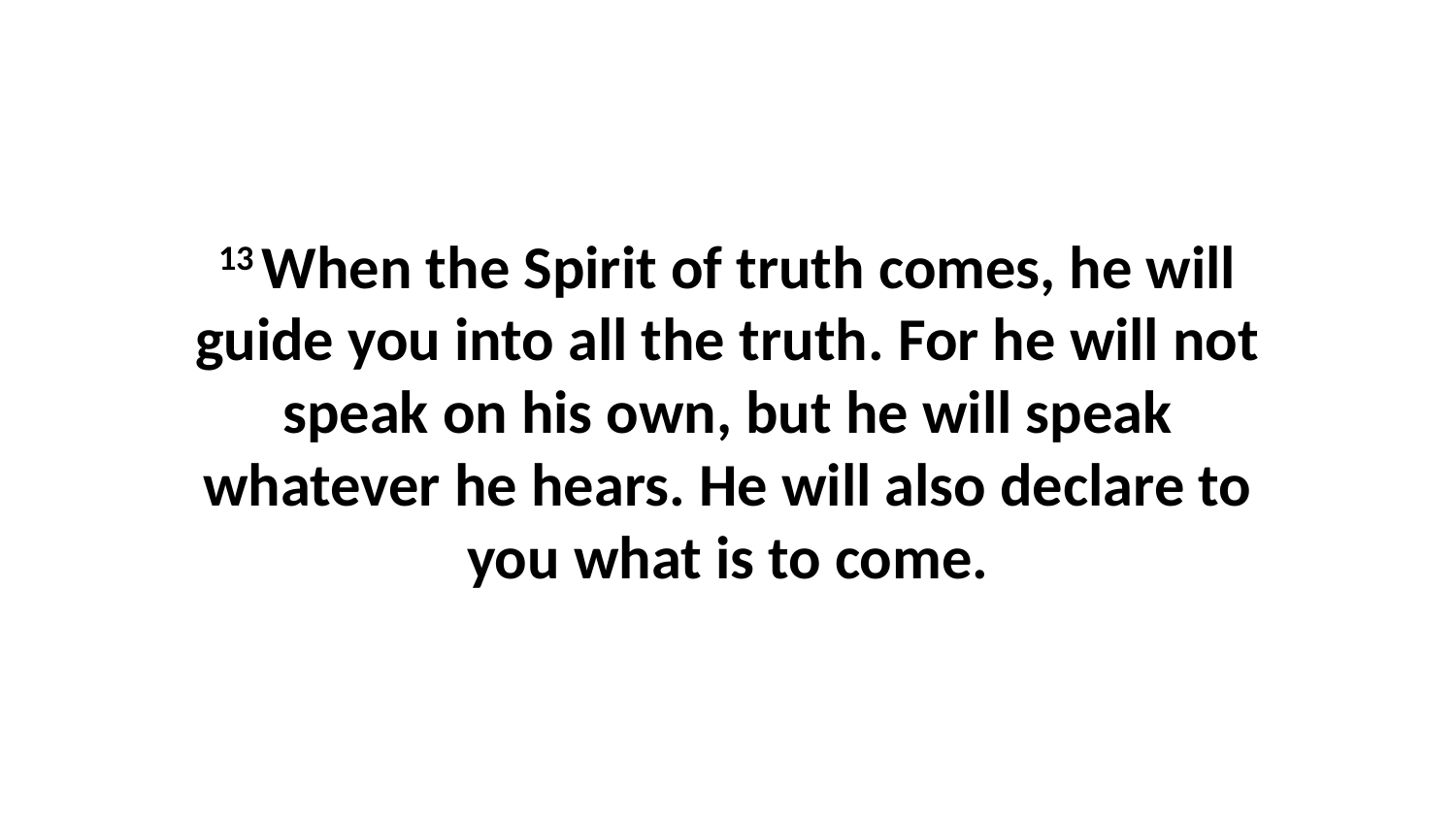

13 When the Spirit of truth comes, he will guide you into all the truth. For he will not speak on his own, but he will speak whatever he hears. He will also declare to you what is to come.